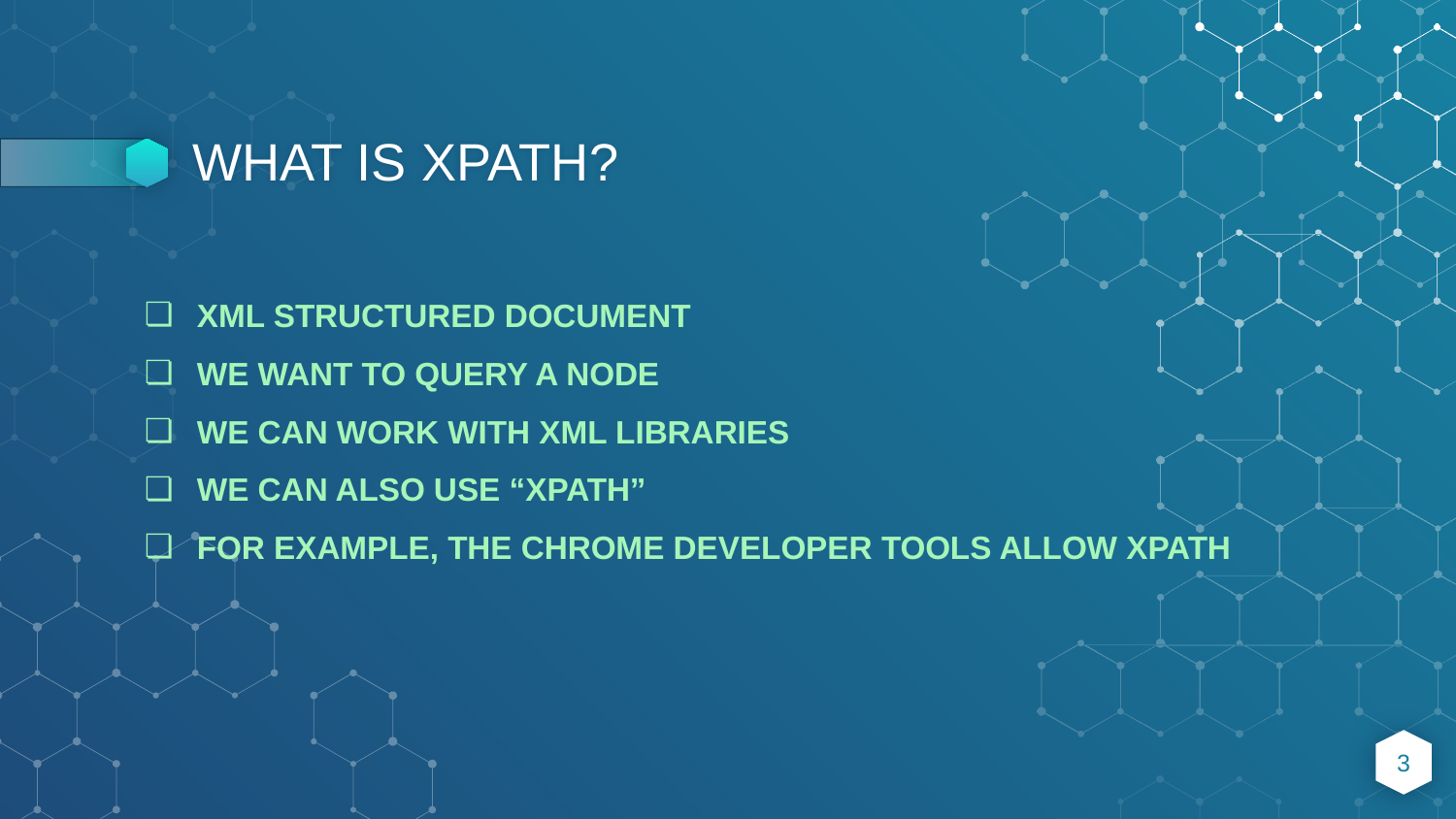

# WHAT IS XPATH?

XML STRUCTURED DOCUMENT
WE WANT TO QUERY A NODE
WE CAN WORK WITH XML LIBRARIES
WE CAN ALSO USE “XPATH”
FOR EXAMPLE, THE CHROME DEVELOPER TOOLS ALLOW XPATH

3